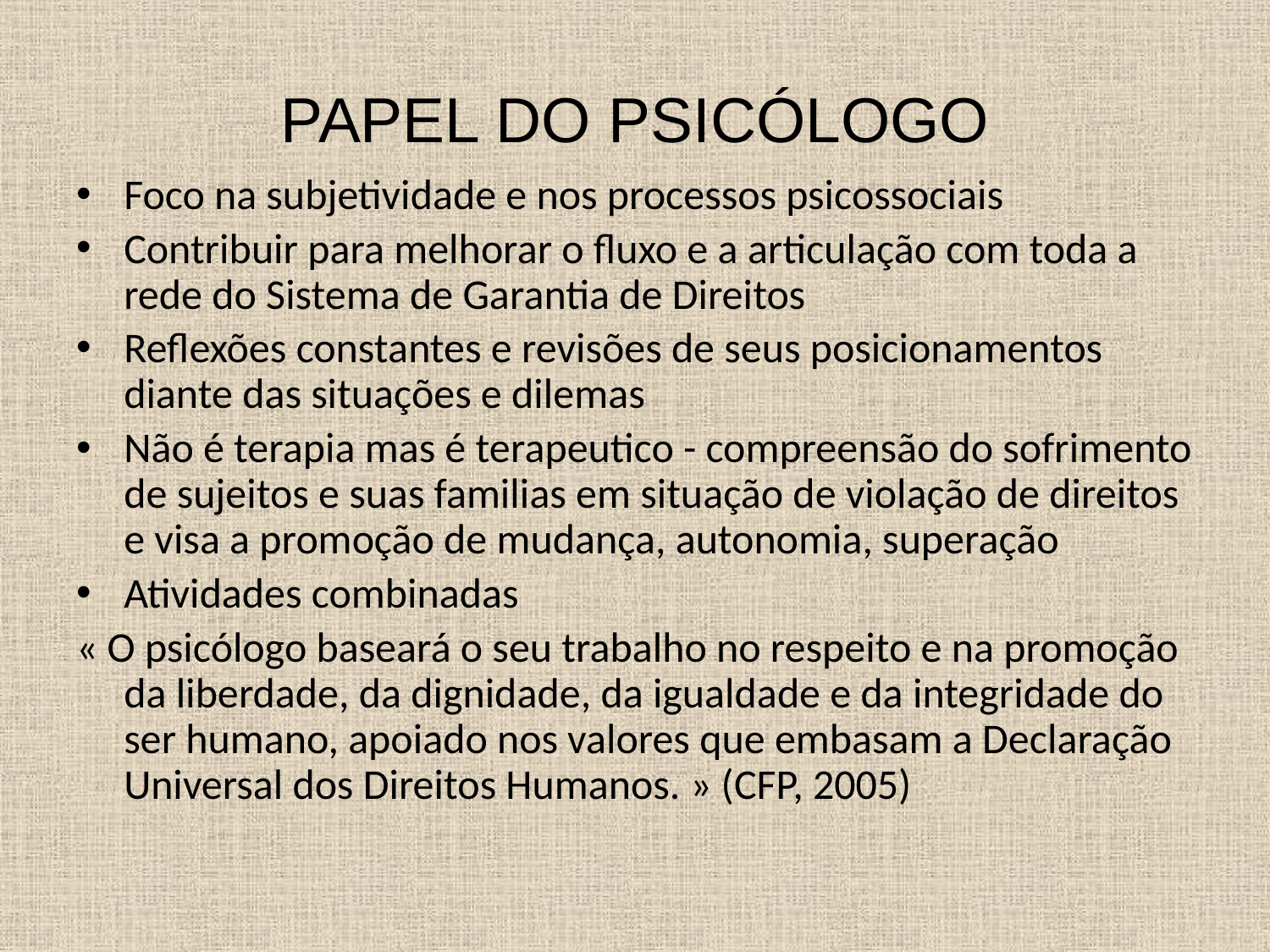

PAPEL DO PSICÓLOGO
Foco na subjetividade e nos processos psicossociais
Contribuir para melhorar o fluxo e a articulação com toda a rede do Sistema de Garantia de Direitos
Reflexões constantes e revisões de seus posicionamentos diante das situações e dilemas
Não é terapia mas é terapeutico - compreensão do sofrimento de sujeitos e suas familias em situação de violação de direitos e visa a promoção de mudança, autonomia, superação
Atividades combinadas
« O psicólogo baseará o seu trabalho no respeito e na promoção da liberdade, da dignidade, da igualdade e da integridade do ser humano, apoiado nos valores que embasam a Declaração Universal dos Direitos Humanos. » (CFP, 2005)